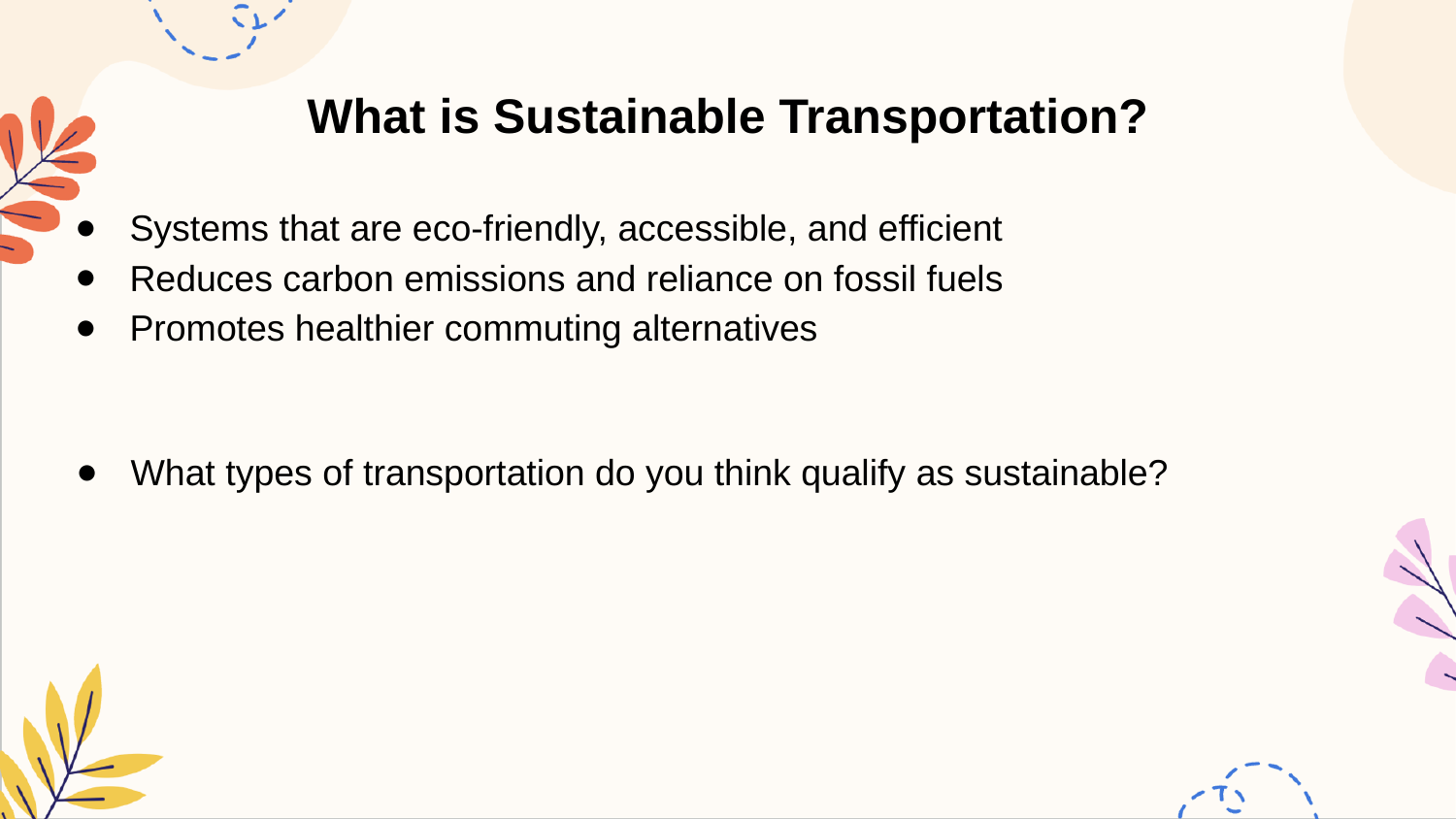

# What is Sustainable Transportation?
Systems that are eco-friendly, accessible, and efficient
Reduces carbon emissions and reliance on fossil fuels
Promotes healthier commuting alternatives

What types of transportation do you think qualify as sustainable?